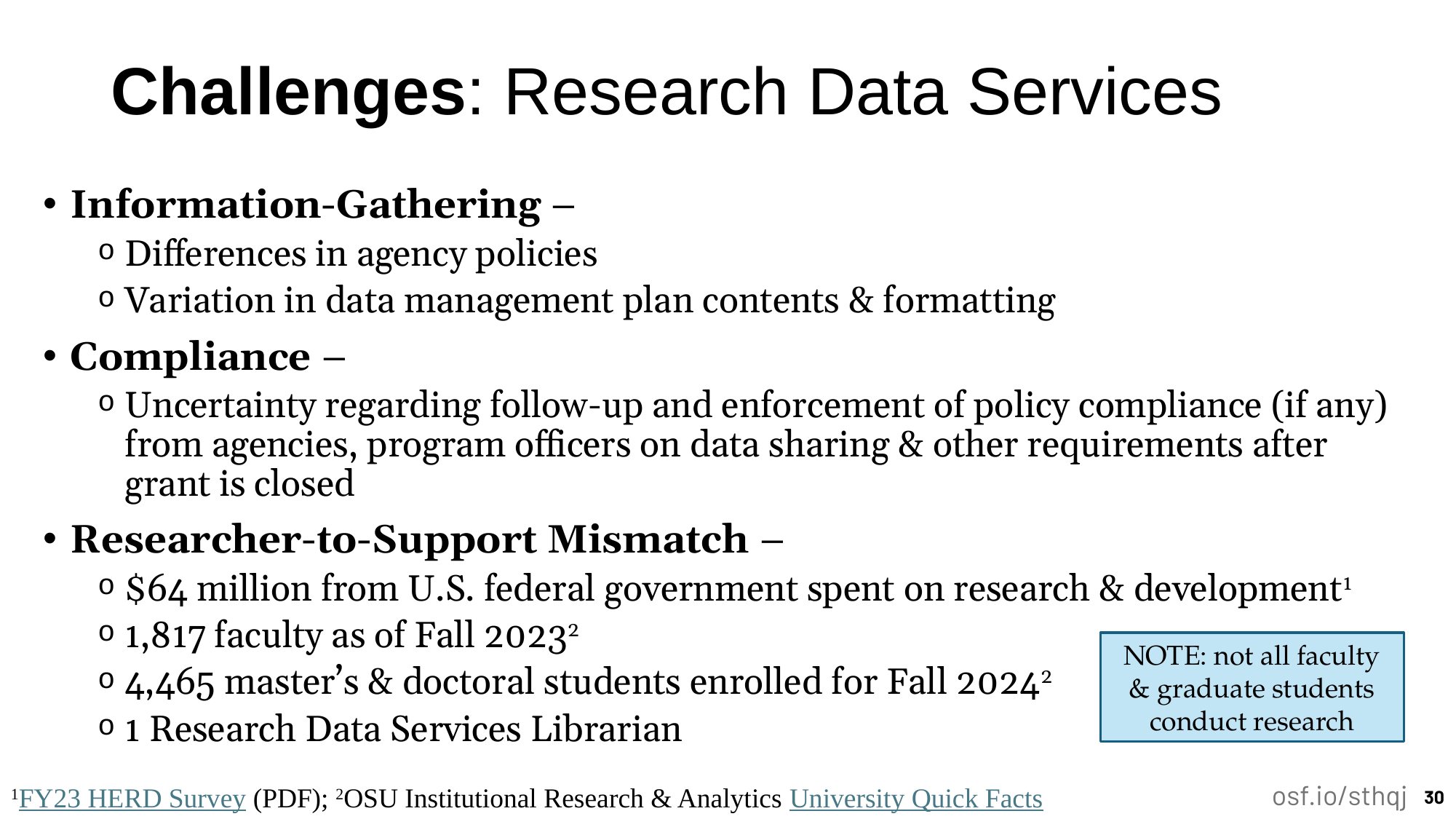

# Challenges: Research Data Services
Information-Gathering –
Differences in agency policies
Variation in data management plan contents & formatting
Compliance –
Uncertainty regarding follow-up and enforcement of policy compliance (if any) from agencies, program officers on data sharing & other requirements after grant is closed
Researcher-to-Support Mismatch –
$64 million from U.S. federal government spent on research & development1
1,817 faculty as of Fall 20232
4,465 master’s & doctoral students enrolled for Fall 20242
1 Research Data Services Librarian
NOTE: not all faculty & graduate students conduct research
1FY23 HERD Survey (PDF); 2OSU Institutional Research & Analytics University Quick Facts
30